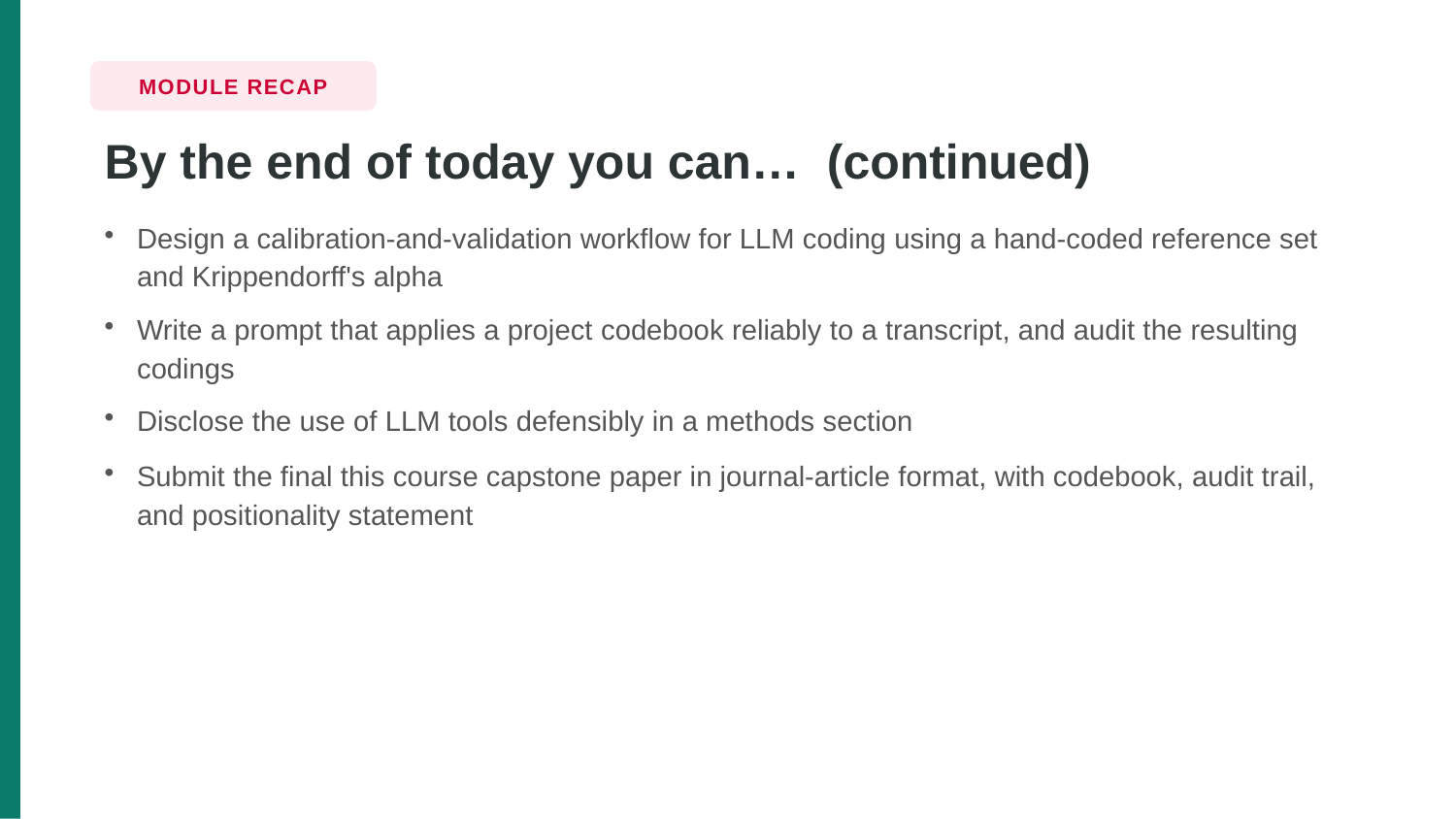

MODULE RECAP
By the end of today you can…  (continued)
Design a calibration-and-validation workflow for LLM coding using a hand-coded reference set and Krippendorff's alpha
Write a prompt that applies a project codebook reliably to a transcript, and audit the resulting codings
Disclose the use of LLM tools defensibly in a methods section
Submit the final this course capstone paper in journal-article format, with codebook, audit trail, and positionality statement